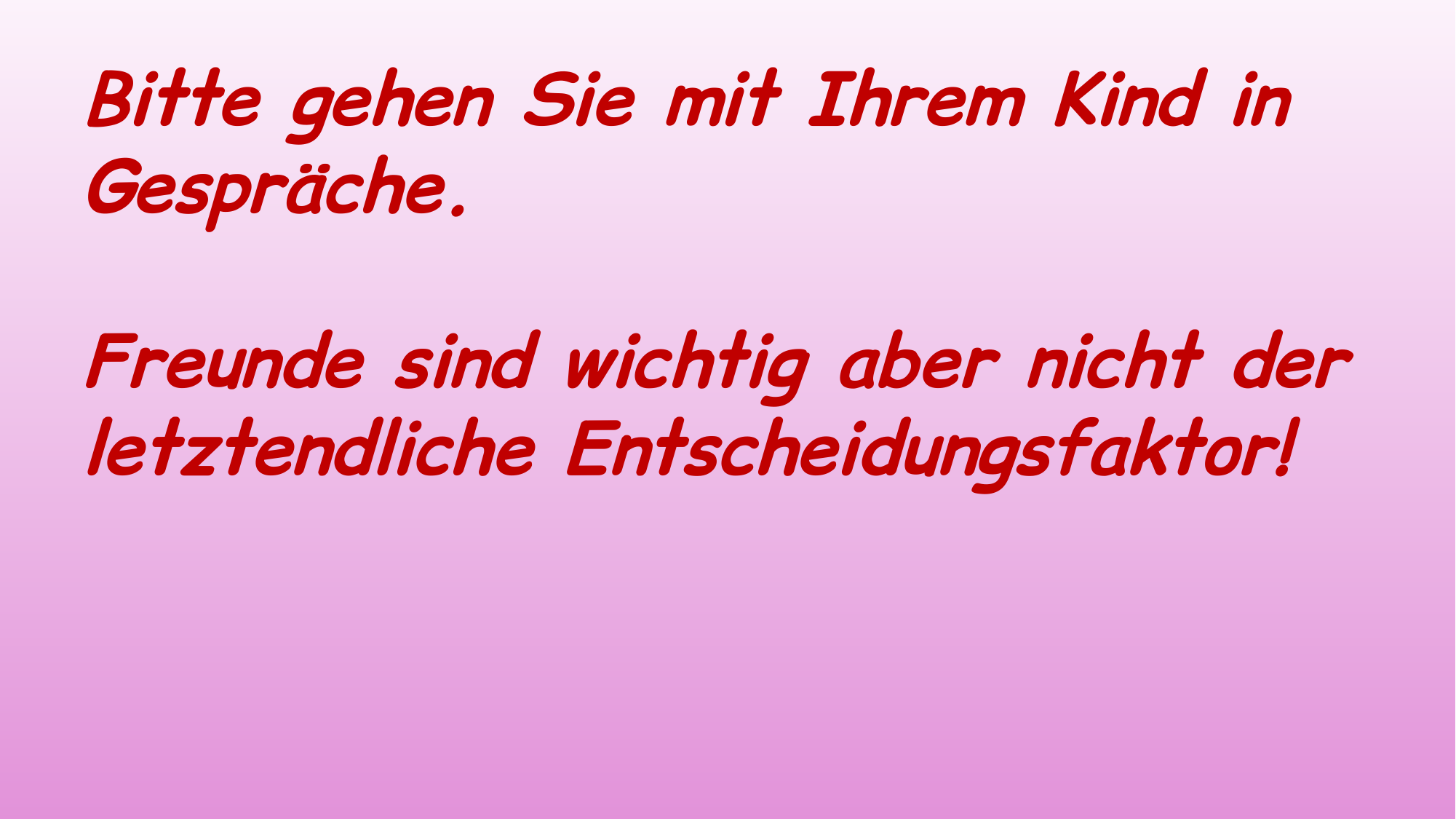

Bitte gehen Sie mit Ihrem Kind in Gespräche.

Freunde sind wichtig aber nicht der letztendliche Entscheidungsfaktor!